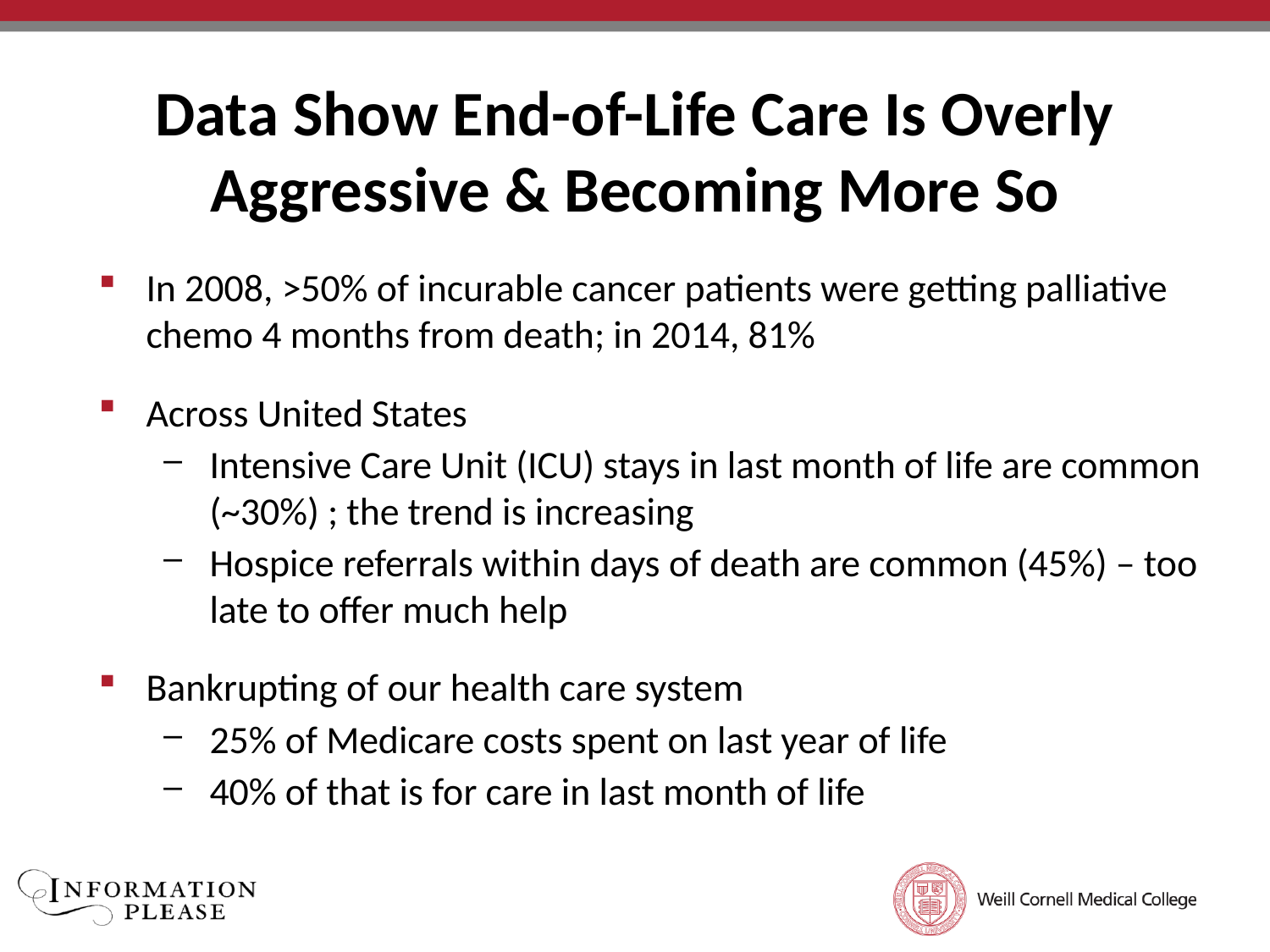

Data Show End-of-Life Care Is Overly Aggressive & Becoming More So
In 2008, >50% of incurable cancer patients were getting palliative chemo 4 months from death; in 2014, 81%
Across United States
Intensive Care Unit (ICU) stays in last month of life are common (~30%) ; the trend is increasing
Hospice referrals within days of death are common (45%) – too late to offer much help
Bankrupting of our health care system
25% of Medicare costs spent on last year of life
40% of that is for care in last month of life